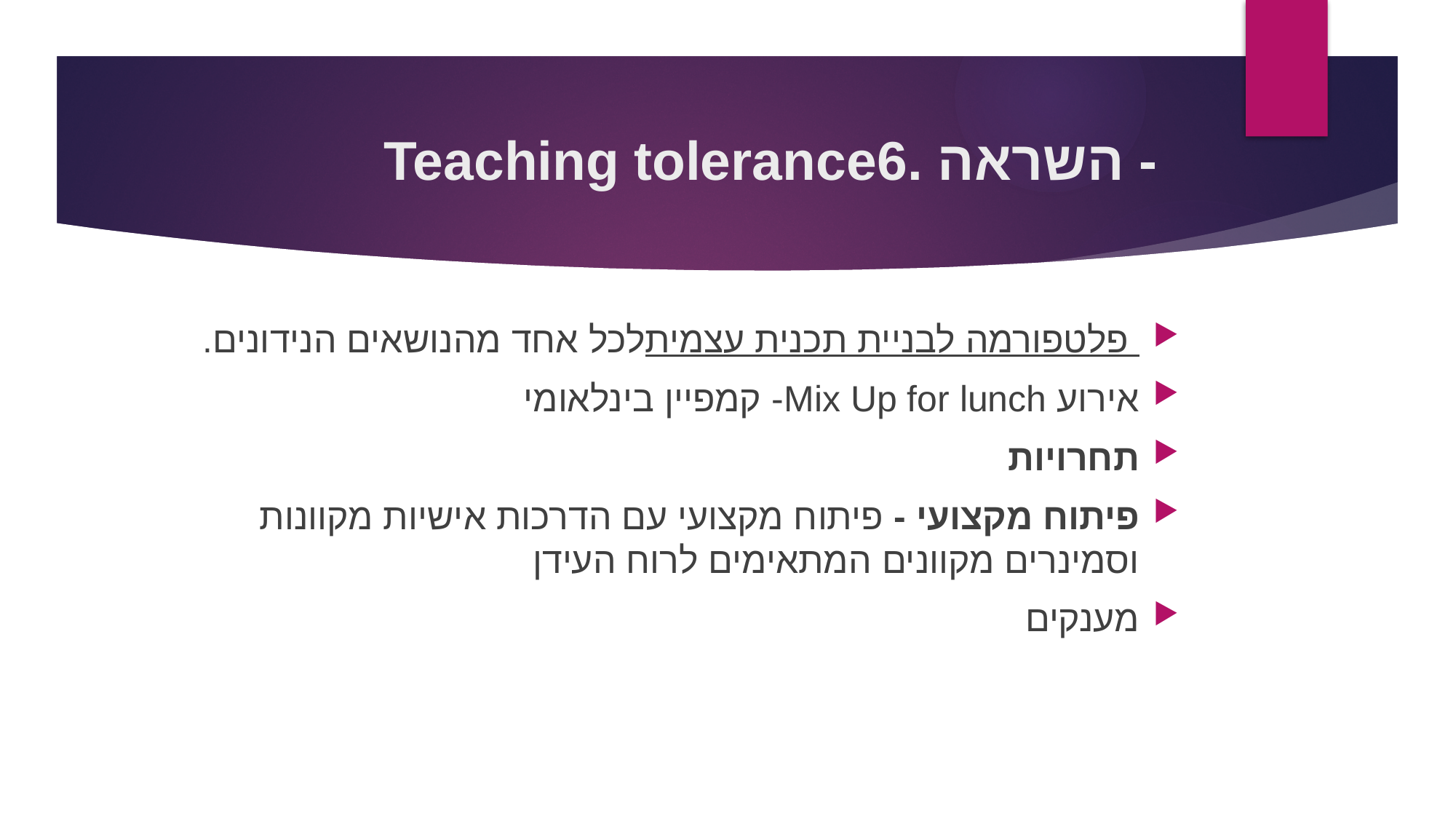

# Teaching tolerance6. השראה -
פלטפורמה לבניית תכנית עצמית לכל אחד מהנושאים הנידונים.
אירוע Mix Up for lunch- קמפיין בינלאומי
תחרויות
פיתוח מקצועי - פיתוח מקצועי עם הדרכות אישיות מקוונות וסמינרים מקוונים המתאימים לרוח העידן
מענקים